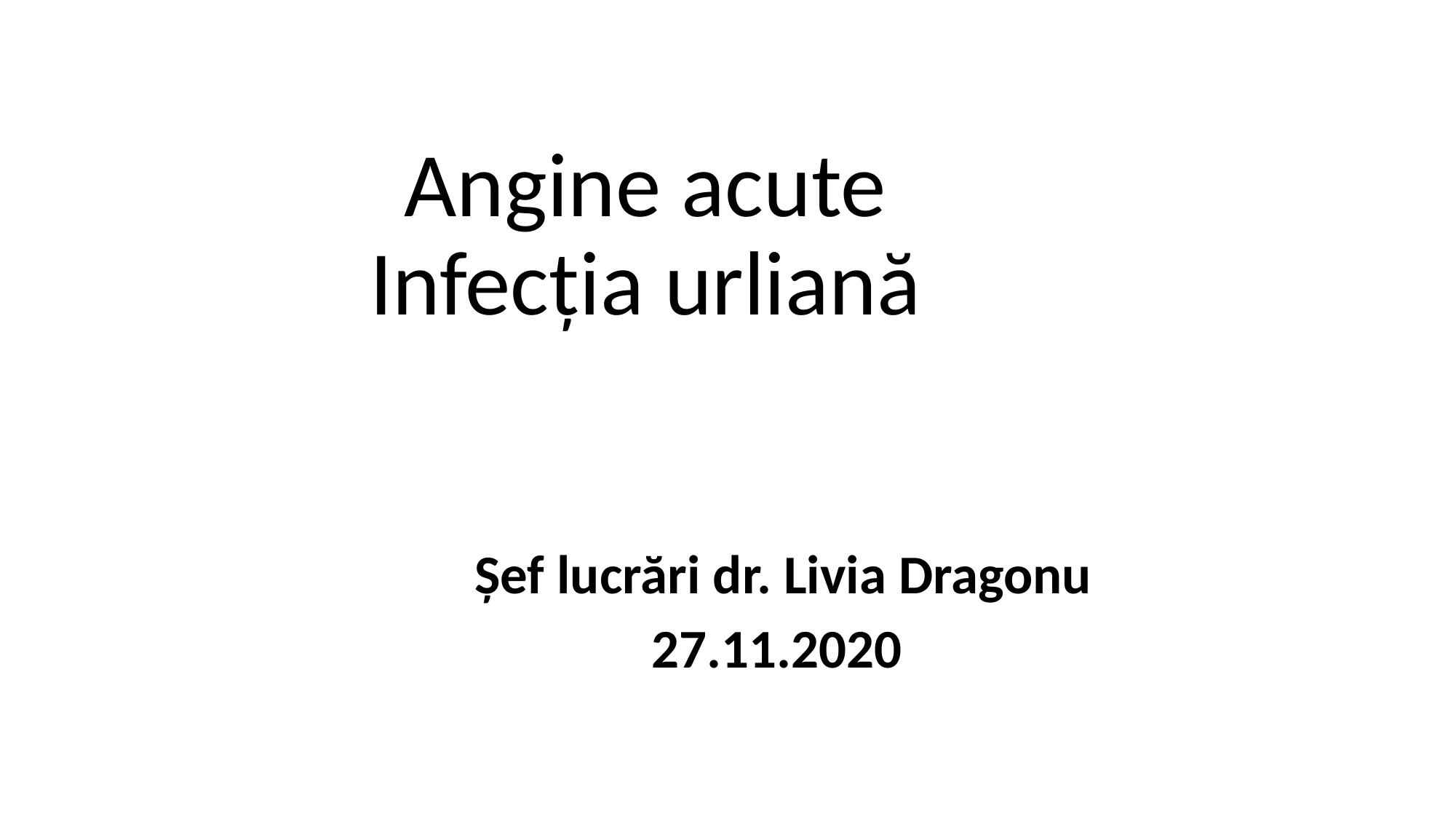

# Angine acute Infecția urliană
Șef lucrări dr. Livia Dragonu
27.11.2020